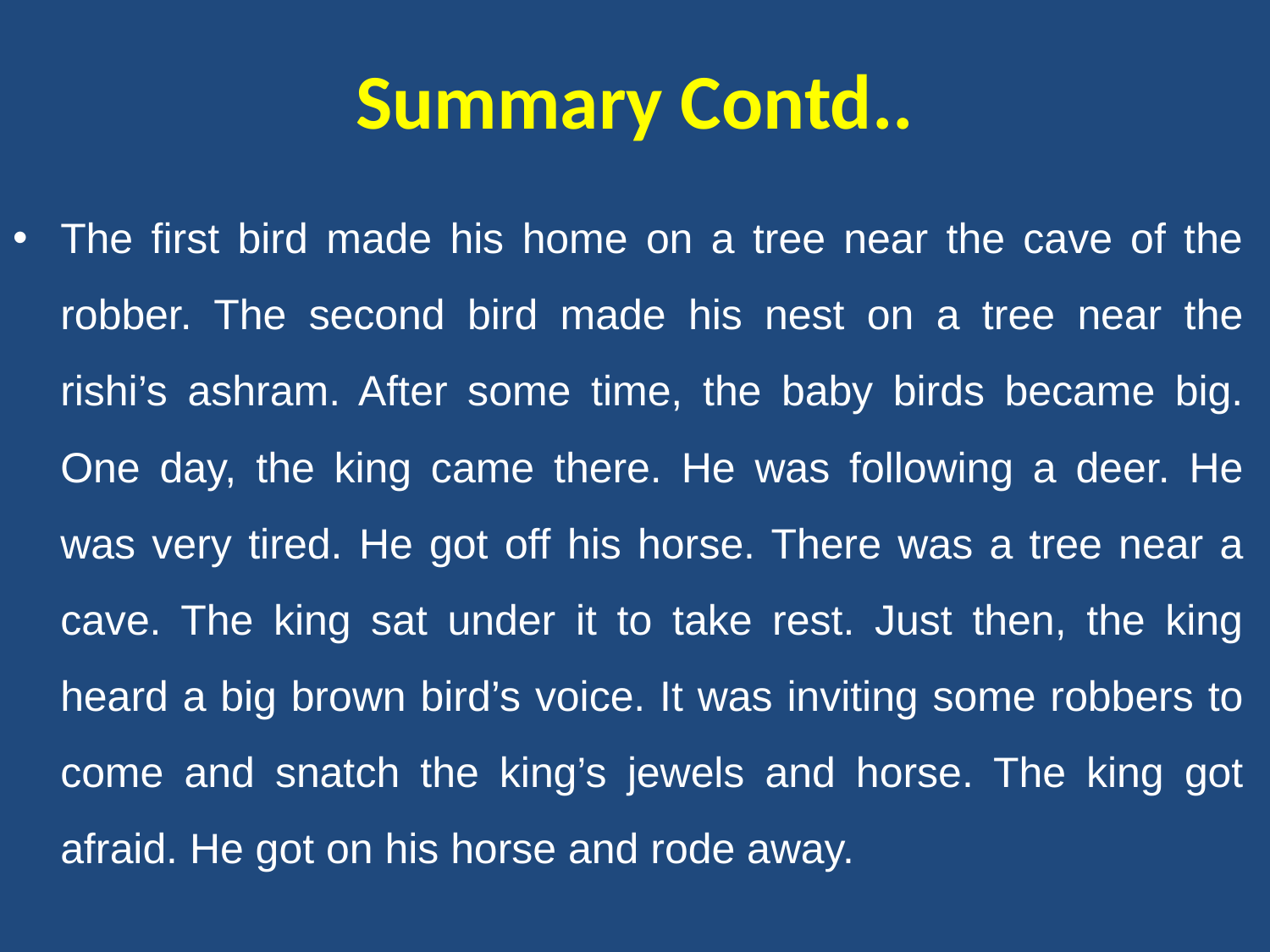

# Summary Contd..
The first bird made his home on a tree near the cave of the robber. The second bird made his nest on a tree near the rishi’s ashram. After some time, the baby birds became big. One day, the king came there. He was following a deer. He was very tired. He got off his horse. There was a tree near a cave. The king sat under it to take rest. Just then, the king heard a big brown bird’s voice. It was inviting some robbers to come and snatch the king’s jewels and horse. The king got afraid. He got on his horse and rode away.